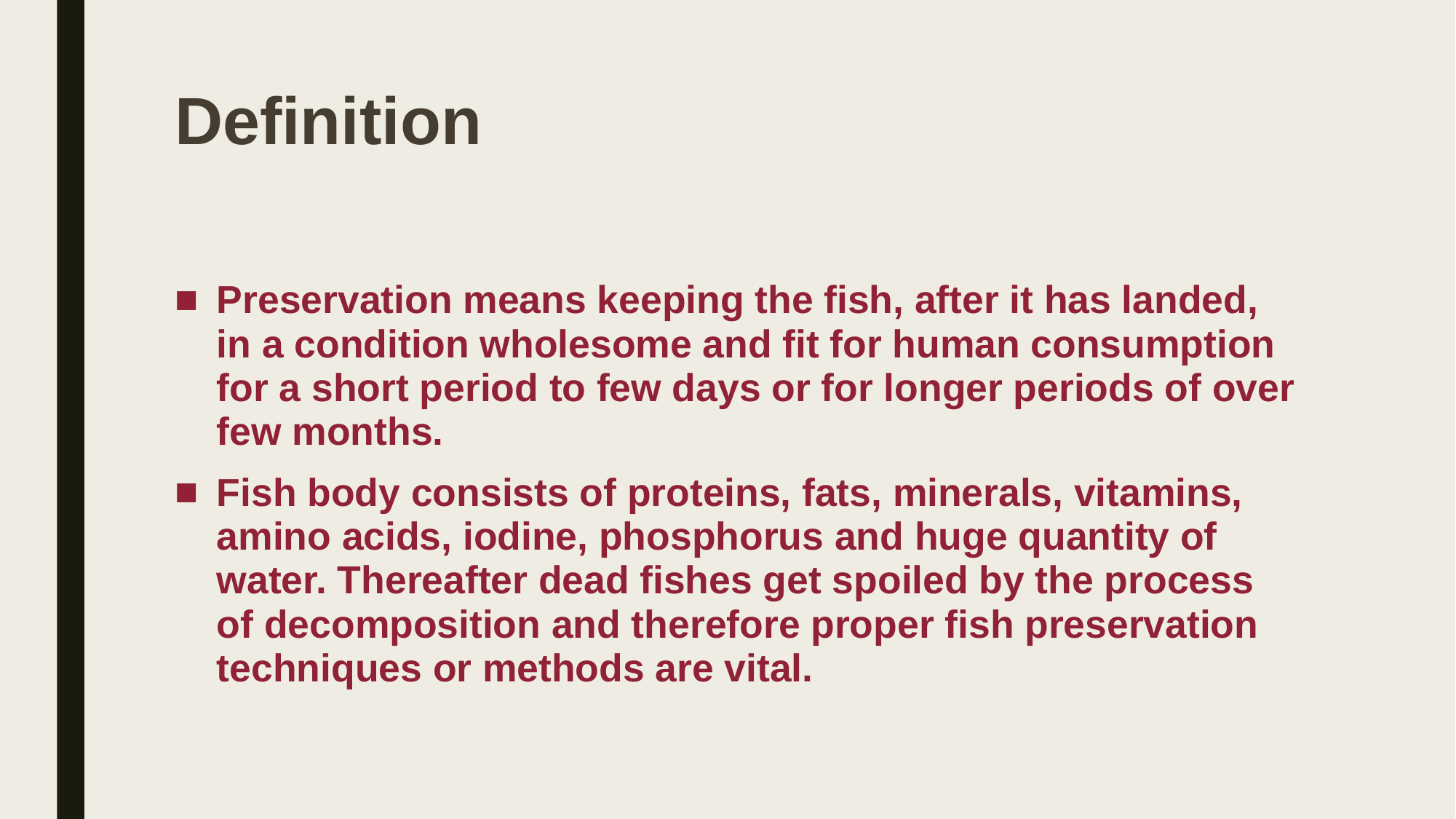

# Definition
Preservation means keeping the fish, after it has landed, in a condition wholesome and fit for human consumption for a short period to few days or for longer periods of over few months.
Fish body consists of proteins, fats, minerals, vitamins, amino acids, iodine, phosphorus and huge quantity of water. Thereafter dead fishes get spoiled by the process of decomposition and therefore proper fish preservation techniques or methods are vital.